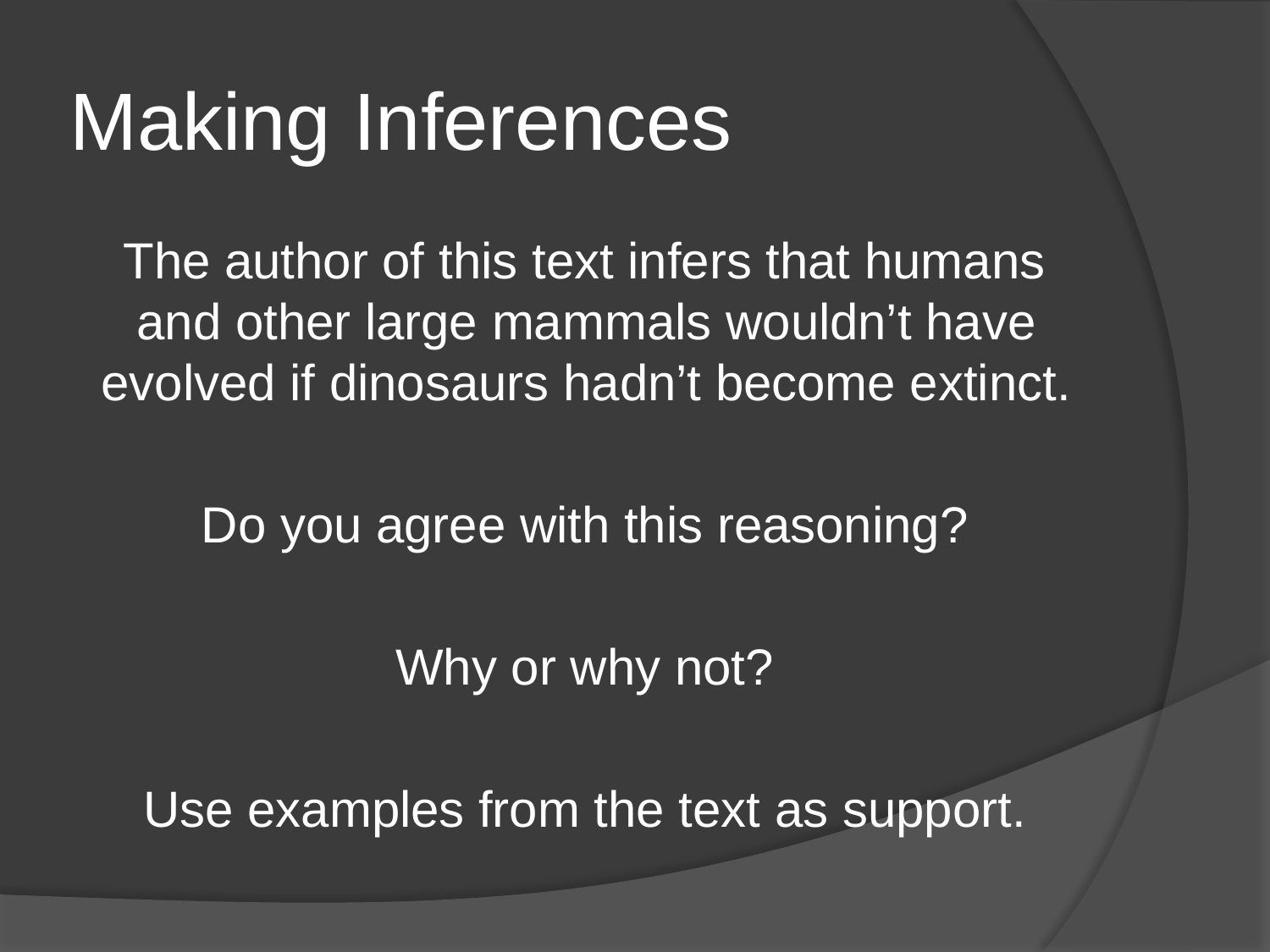

# Making Inferences
The author of this text infers that humans and other large mammals wouldn’t have evolved if dinosaurs hadn’t become extinct.

Do you agree with this reasoning?

Why or why not?

Use examples from the text as support.